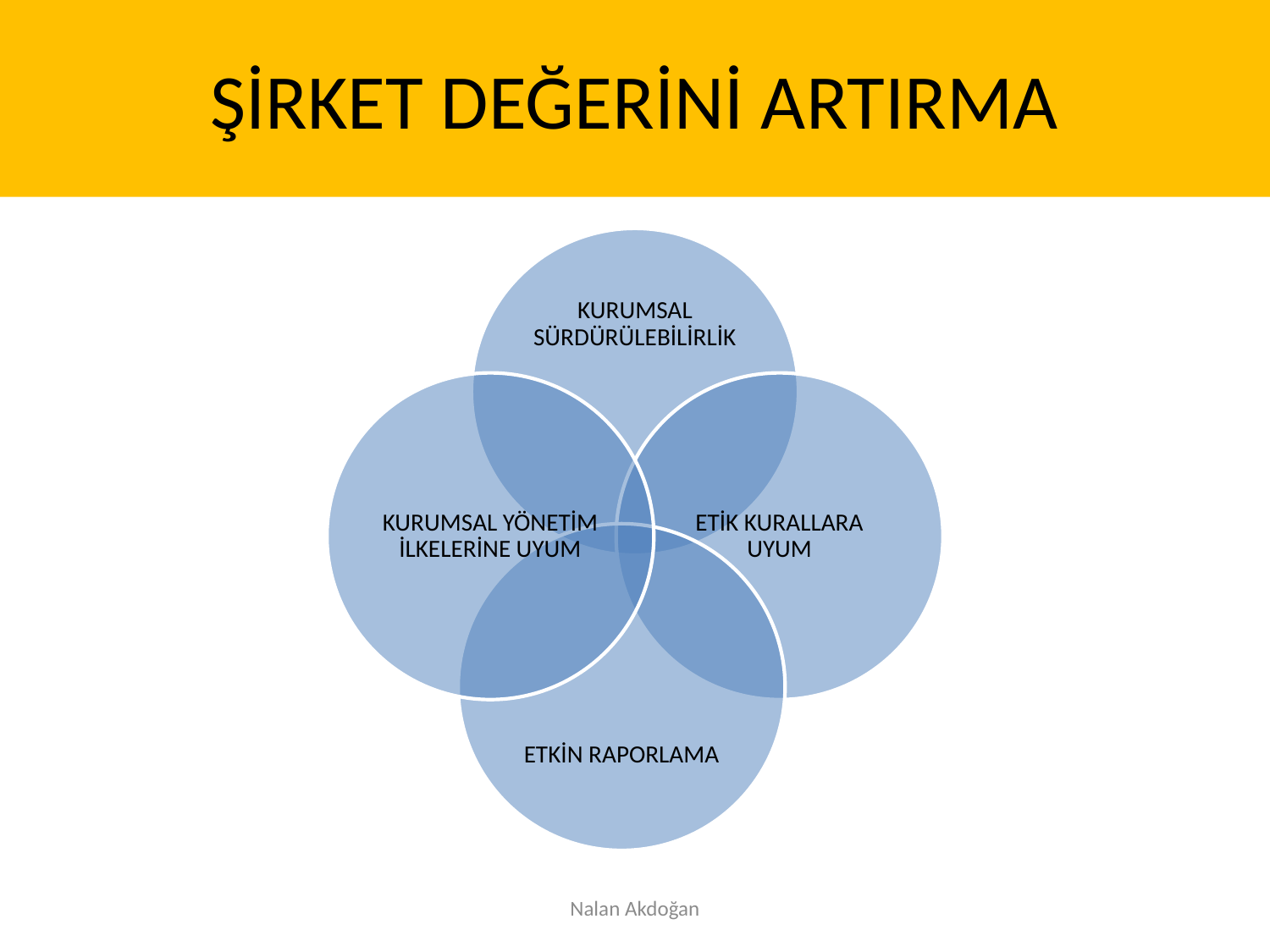

# ŞİRKET DEĞERİNİ ARTIRMA
KURUMSAL SÜRDÜRÜLEBİLİRLİK
ETİK KURALLARA UYUM
ETKİN RAPORLAMA
KURUMSAL YÖNETİM İLKELERİNE UYUM
Nalan Akdoğan